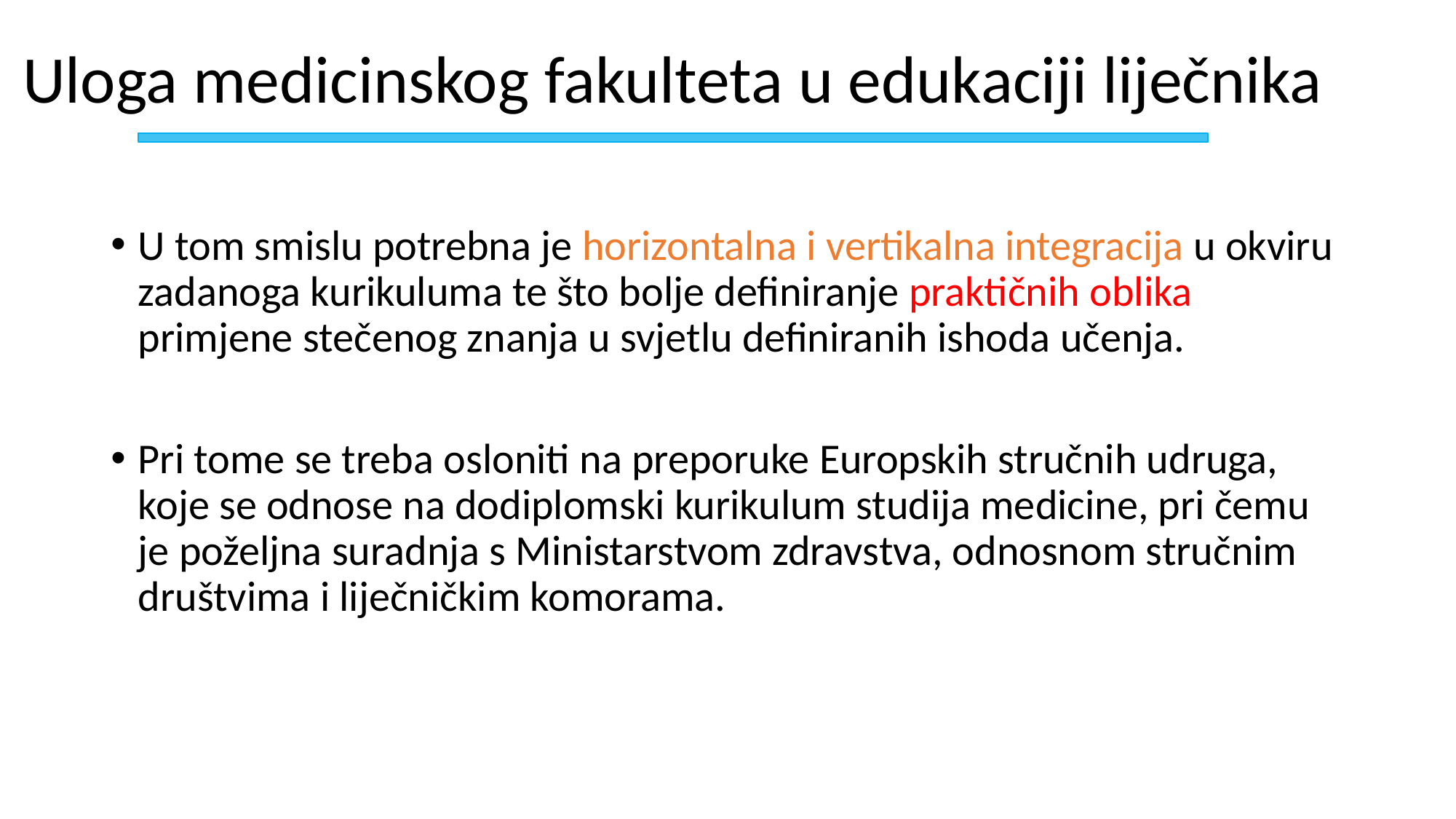

Uloga medicinskog fakulteta u edukaciji liječnika
#

U tom smislu potrebna je horizontalna i vertikalna integracija u okviru zadanoga kurikuluma te što bolje definiranje praktičnih oblika primjene stečenog znanja u svjetlu definiranih ishoda učenja.

Pri tome se treba osloniti na preporuke Europskih stručnih udruga, koje se odnose na dodiplomski kurikulum studija medicine, pri čemu je poželjna suradnja s Ministarstvom zdravstva, odnosnom stručnim društvima i liječničkim komorama.